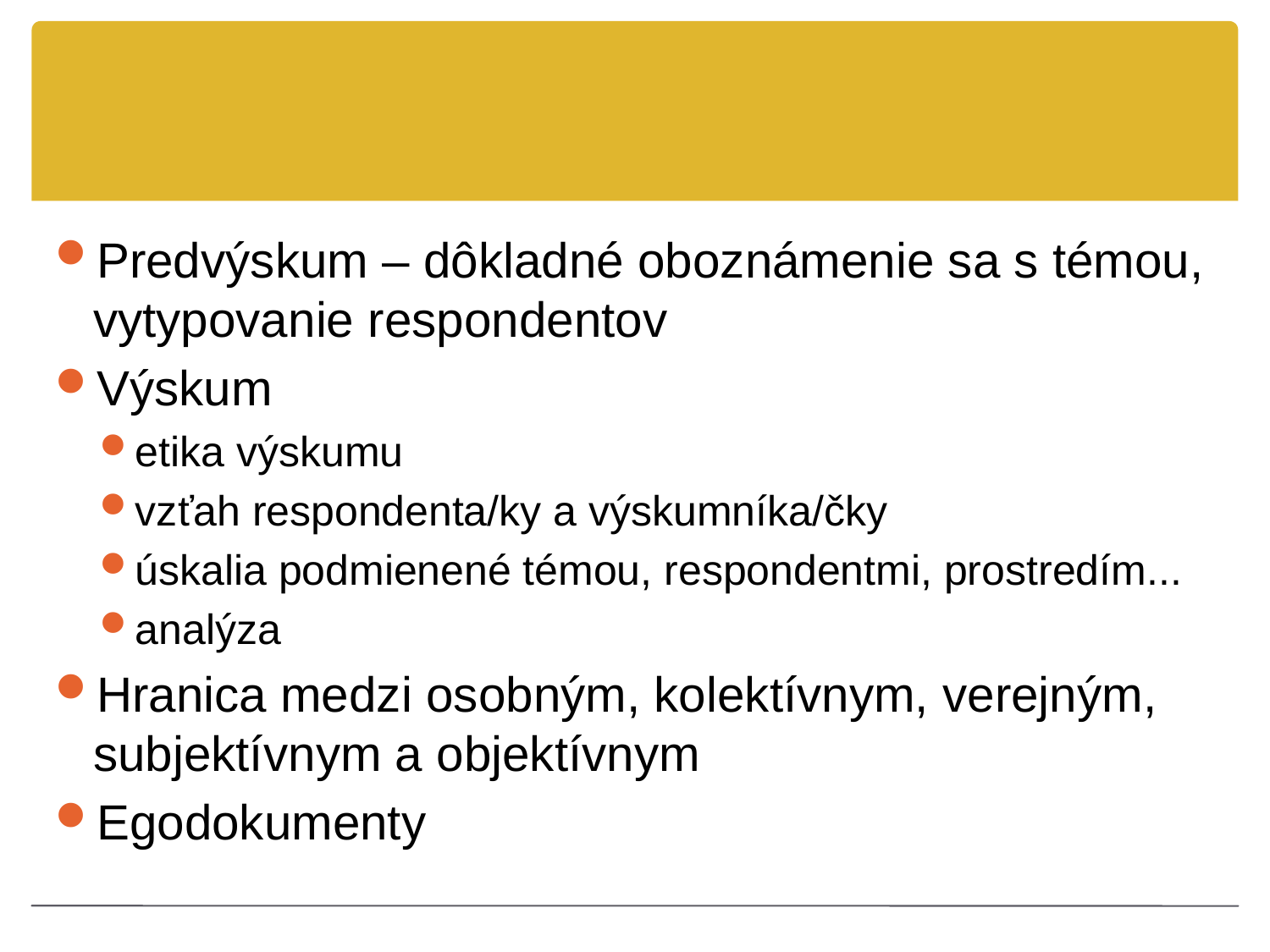

#
Predvýskum – dôkladné oboznámenie sa s témou, vytypovanie respondentov
Výskum
etika výskumu
vzťah respondenta/ky a výskumníka/čky
úskalia podmienené témou, respondentmi, prostredím...
analýza
Hranica medzi osobným, kolektívnym, verejným, subjektívnym a objektívnym
Egodokumenty